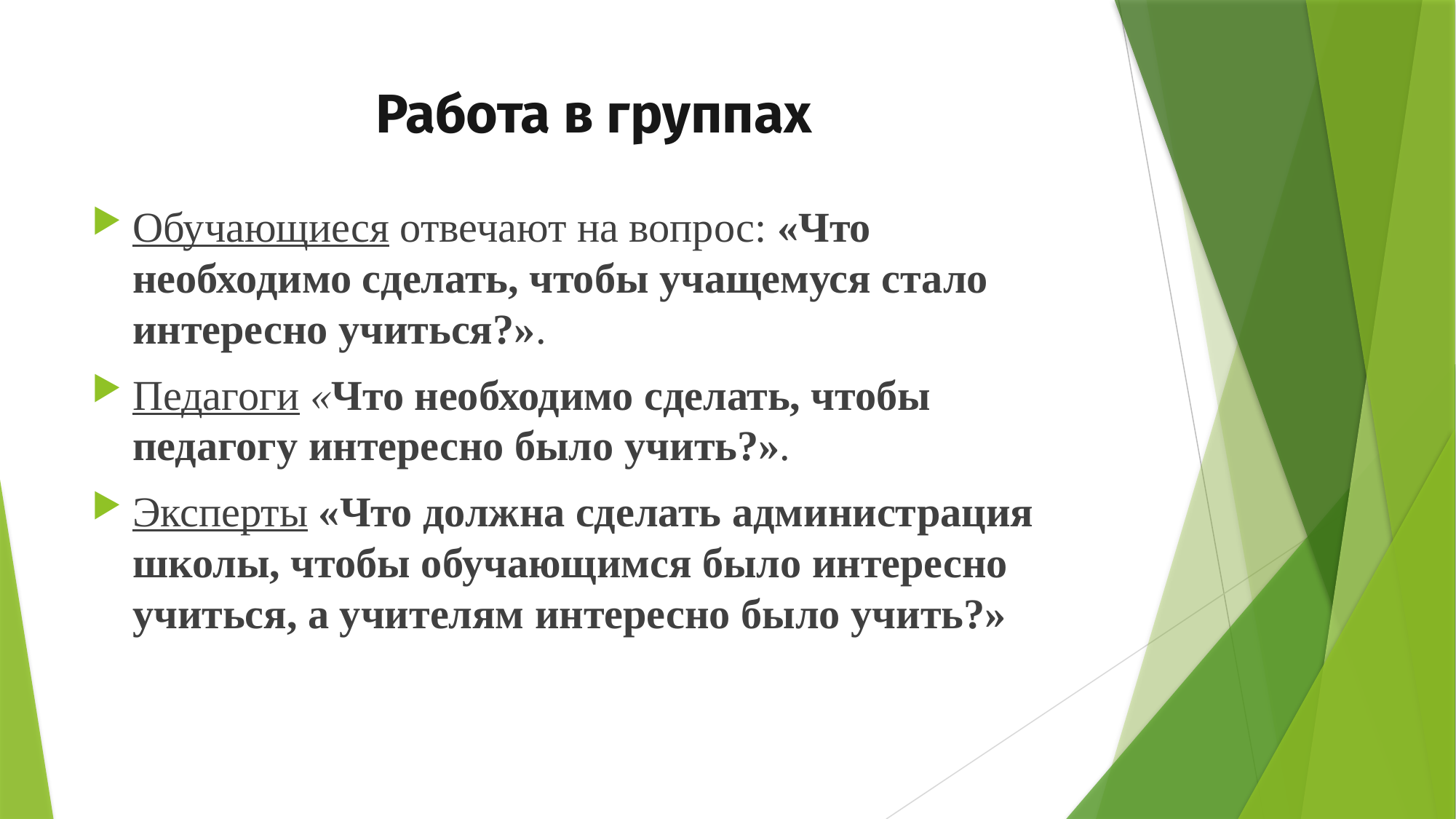

# Работа в группах
Обучающиеся отвечают на вопрос: «Что необходимо сделать, чтобы учащемуся стало интересно учиться?».
Педагоги «Что необходимо сделать, чтобы педагогу интересно было учить?».
Эксперты «Что должна сделать администрация школы, чтобы обучающимся было интересно учиться, а учителям интересно было учить?»